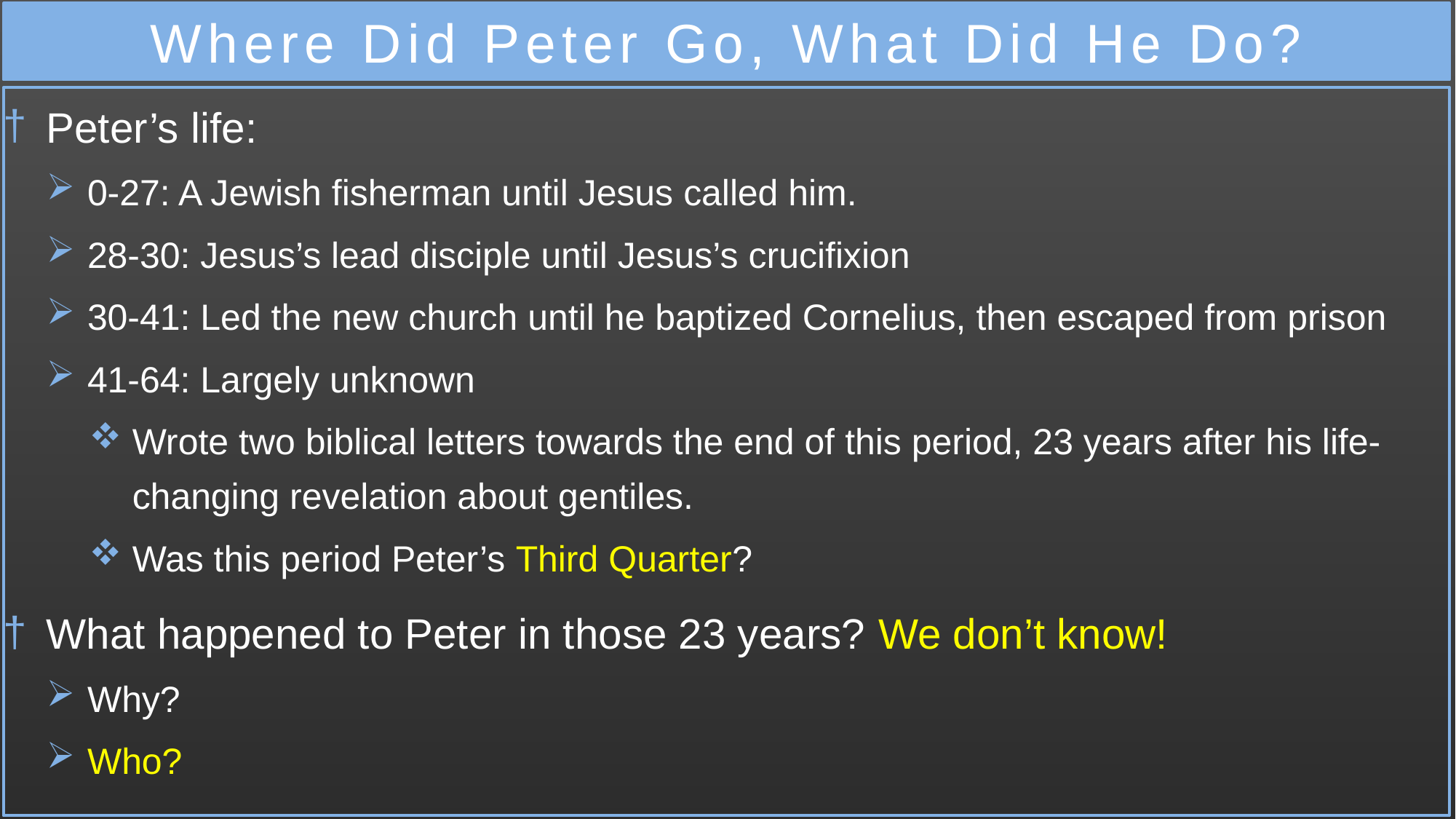

# Where Did Peter Go, What Did He Do?
Peter’s life:
0-27: A Jewish fisherman until Jesus called him.
28-30: Jesus’s lead disciple until Jesus’s crucifixion
30-41: Led the new church until he baptized Cornelius, then escaped from prison
41-64: Largely unknown
Wrote two biblical letters towards the end of this period, 23 years after his life-changing revelation about gentiles.
Was this period Peter’s Third Quarter?
What happened to Peter in those 23 years? We don’t know!
Why?
Who?